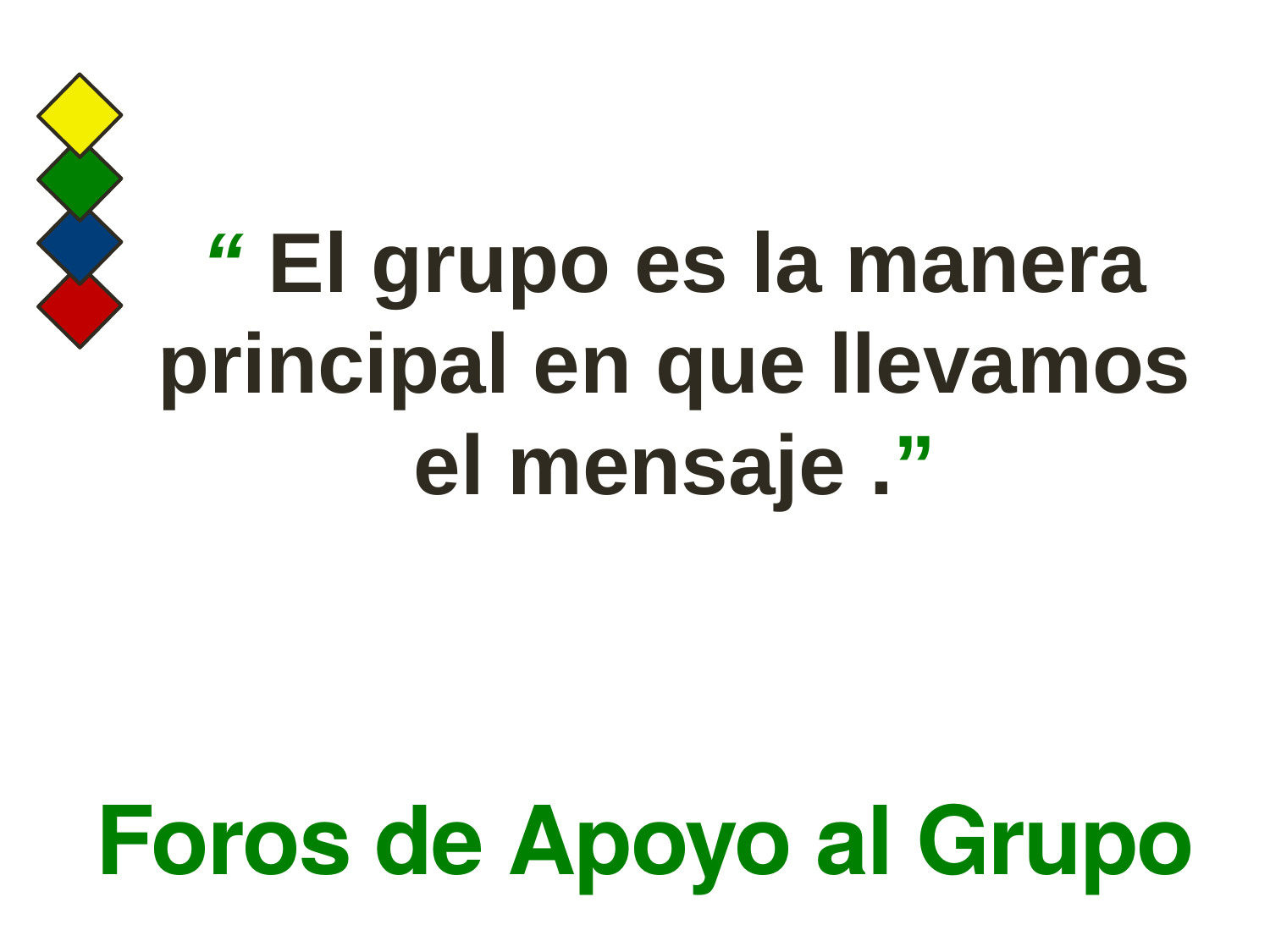

“ El grupo es la manera principal en que llevamos el mensaje .”
# Foros de Apoyo al Grupo